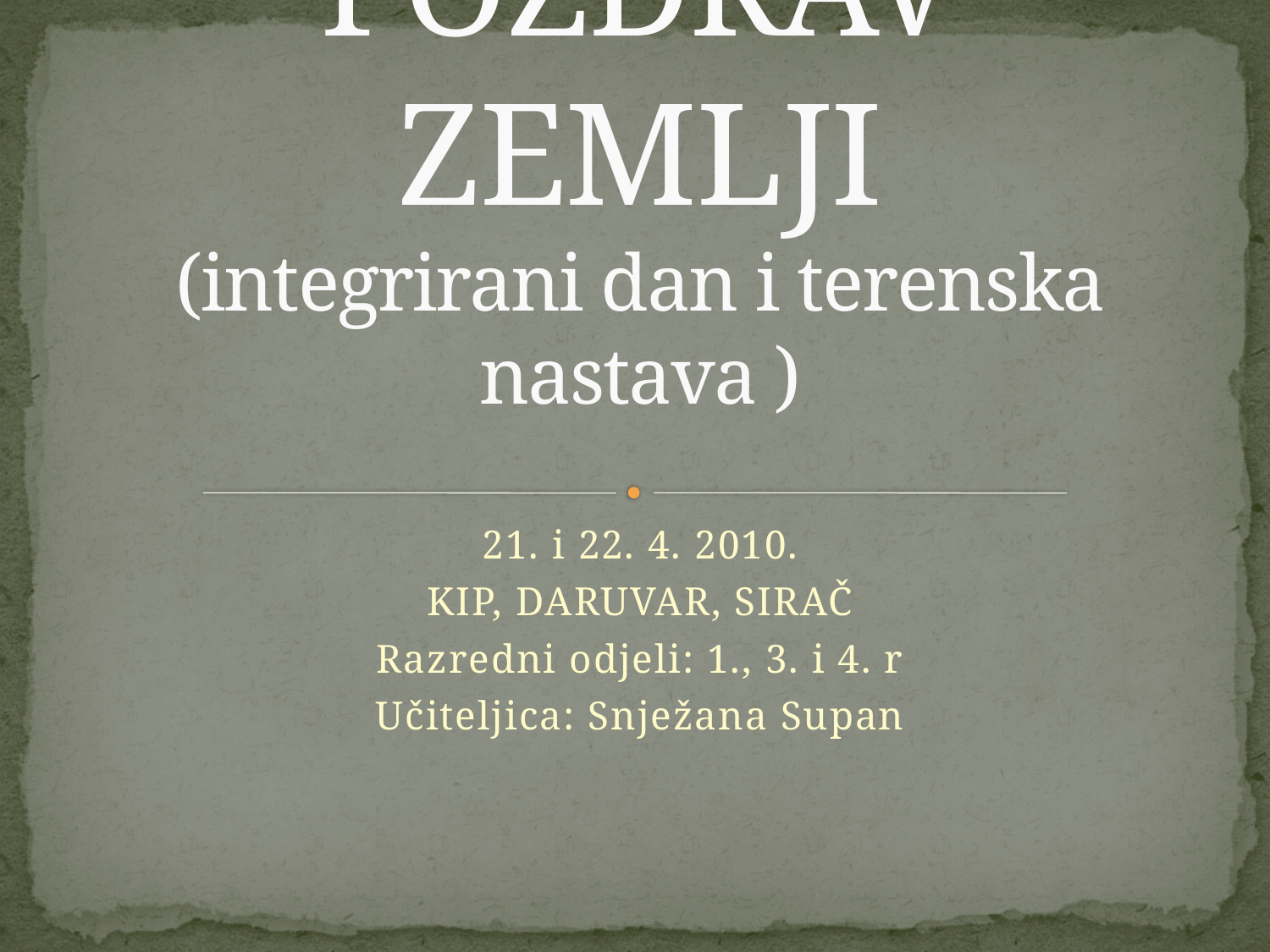

# POZDRAV ZEMLJI (integrirani dan i terenska nastava )
21. i 22. 4. 2010.
KIP, DARUVAR, SIRAČ
Razredni odjeli: 1., 3. i 4. r
Učiteljica: Snježana Supan